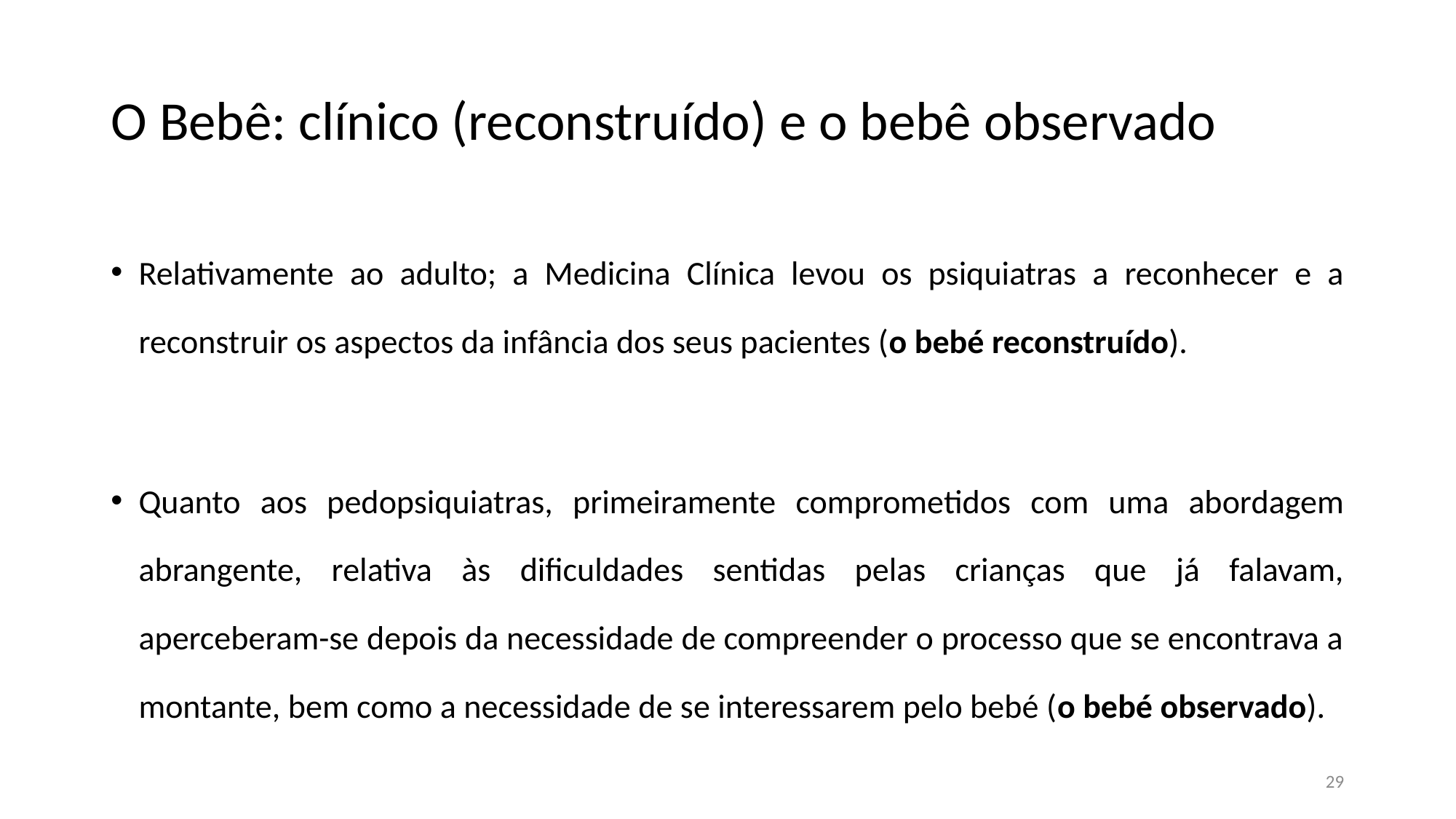

# O Bebê: clínico (reconstruído) e o bebê observado
Relativamente ao adulto; a Medicina Clínica levou os psiquiatras a reconhecer e a reconstruir os aspectos da infância dos seus pacientes (o bebé reconstruído).

Quanto aos pedopsiquiatras, primeiramente comprometidos com uma abordagem abrangente, relativa às dificuldades sentidas pelas crianças que já falavam, aperceberam-se depois da necessidade de compreender o processo que se encontrava a montante, bem como a necessidade de se interessarem pelo bebé (o bebé observado).

29